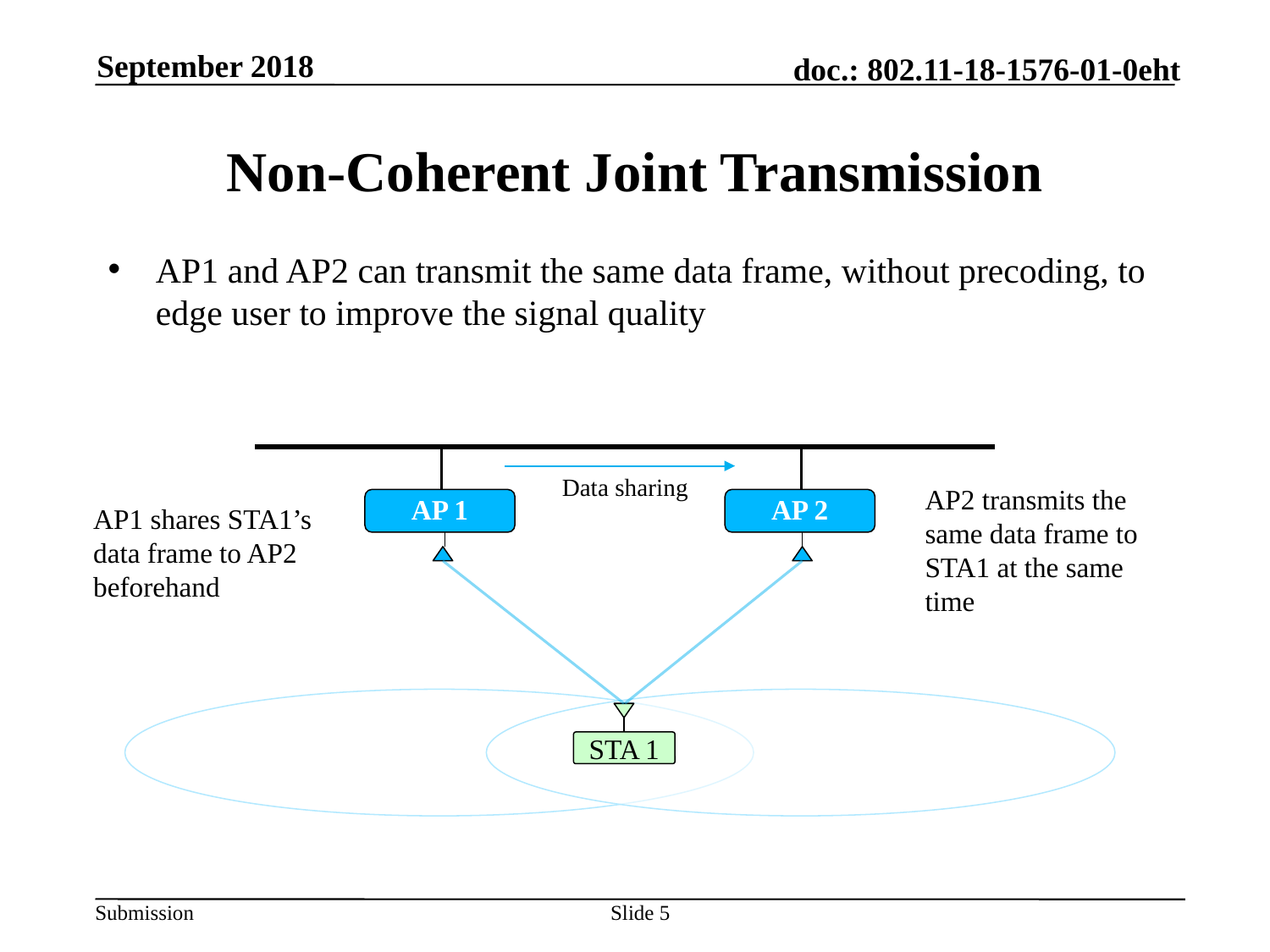

September 2018
# Non-Coherent Joint Transmission
AP1 and AP2 can transmit the same data frame, without precoding, to edge user to improve the signal quality
Data sharing
AP2 transmits the same data frame to STA1 at the same time
AP 1
AP 2
AP1 shares STA1’s data frame to AP2 beforehand

STA 1
Slide 5